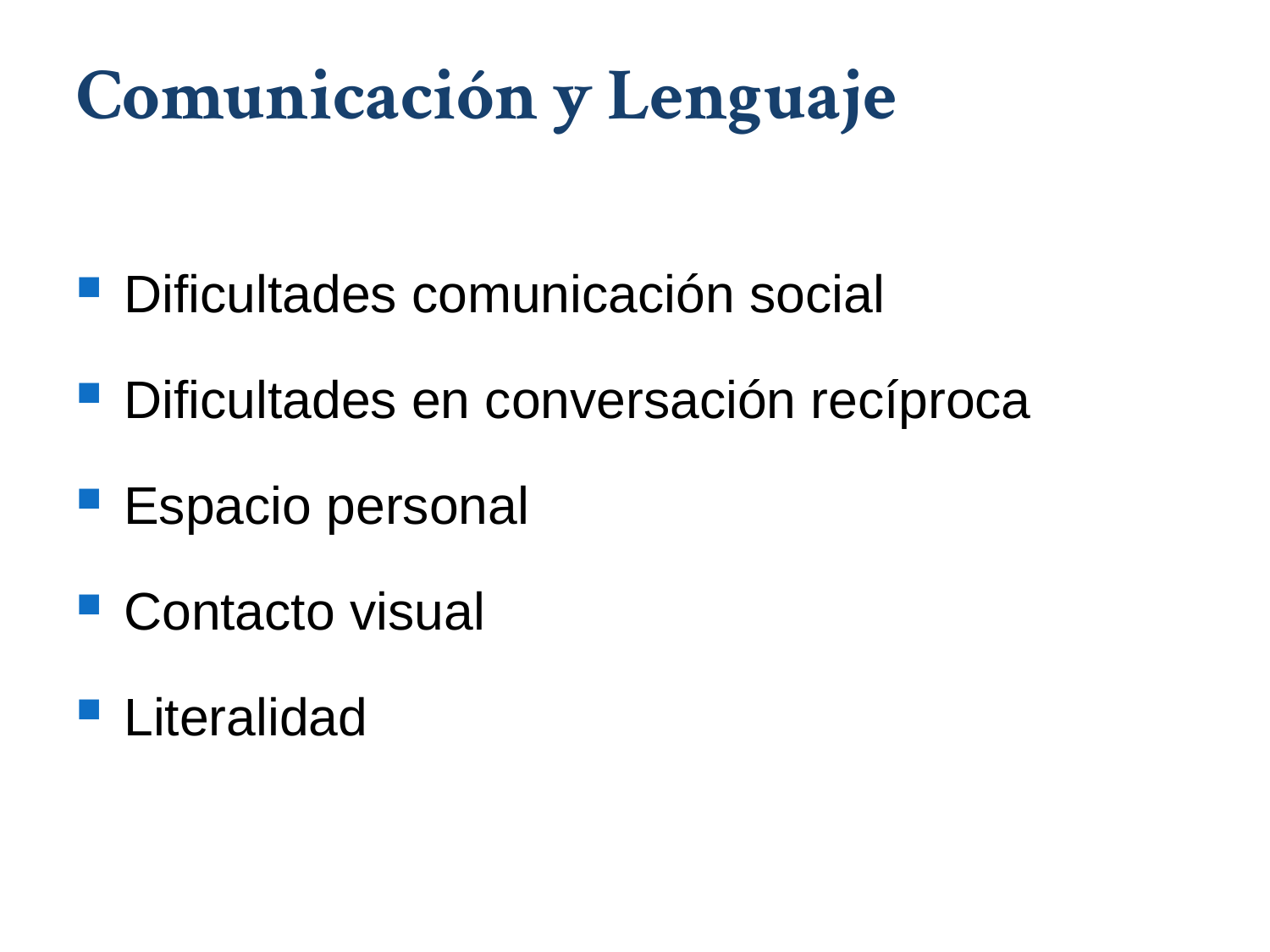

# Comunicación y Lenguaje
Dificultades comunicación social
Dificultades en conversación recíproca
Espacio personal
Contacto visual
Literalidad